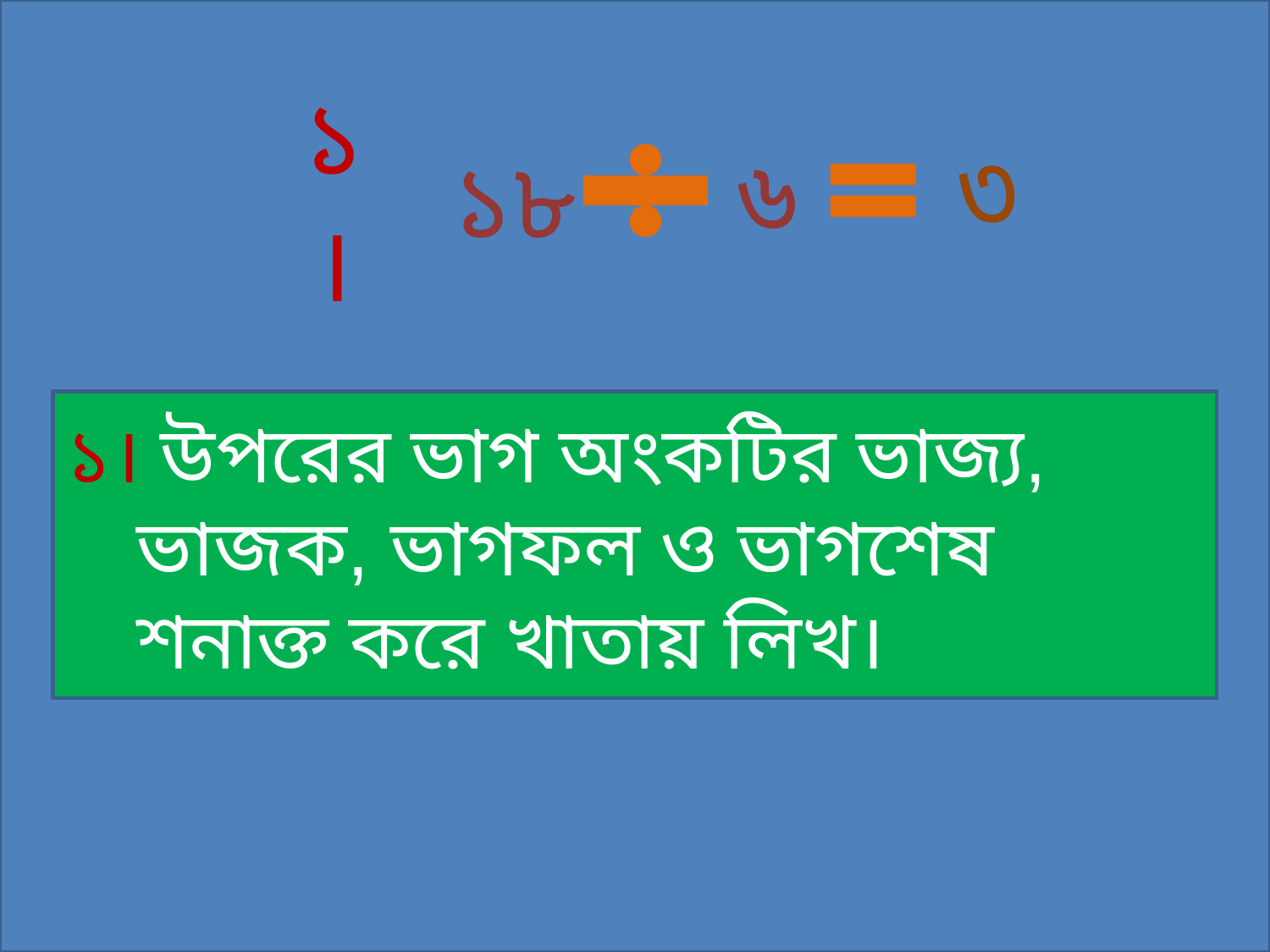

৩
১।
১৮

৬

১। উপরের ভাগ অংকটির ভাজ্য, ভাজক, ভাগফল ও ভাগশেষ শনাক্ত করে খাতায় লিখ।